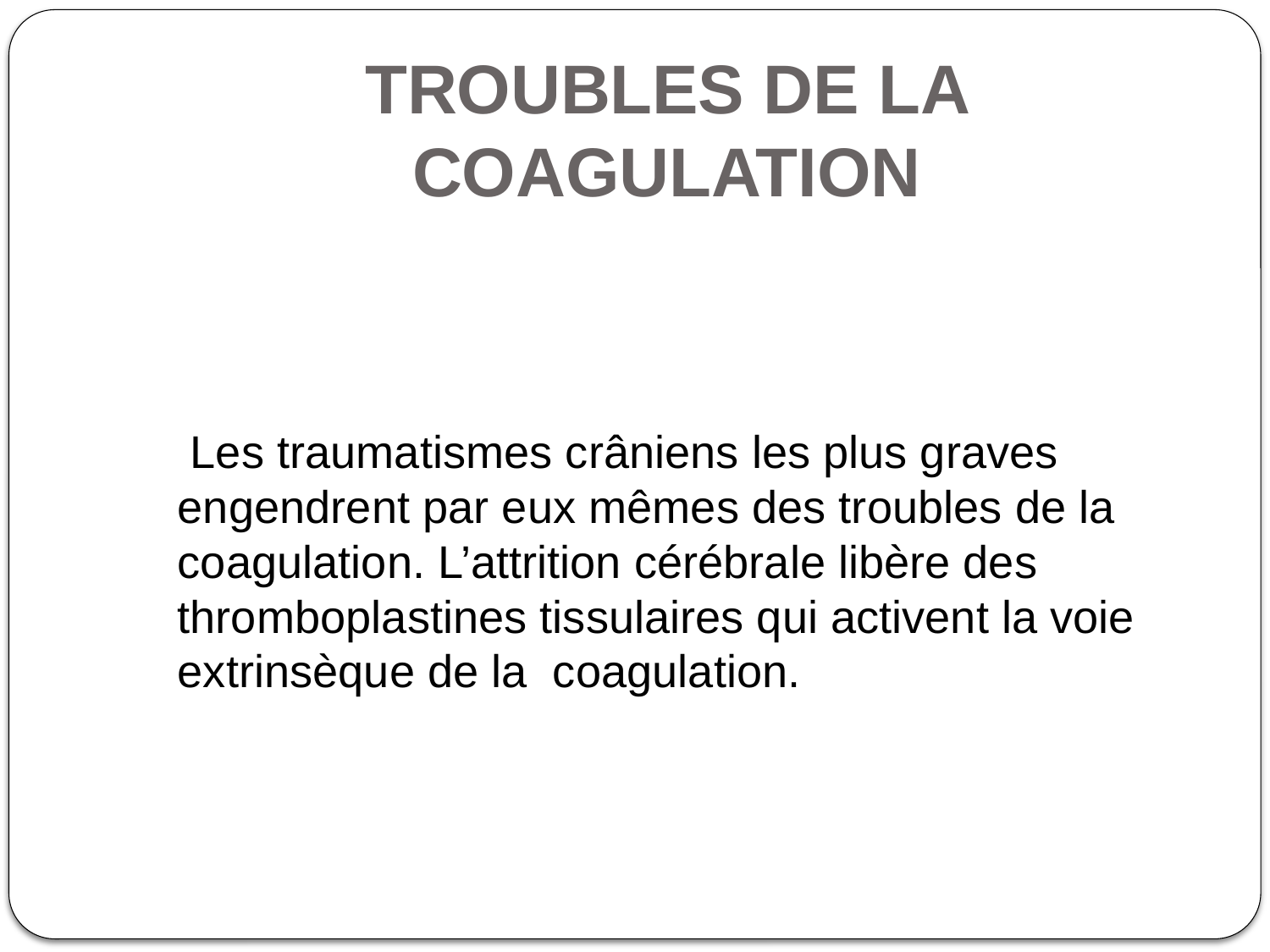

# TROUBLES DE LA COAGULATION
    Les traumatismes crâniens les plus graves engendrent par eux mêmes des troubles de la coagulation. L’attrition cérébrale libère des  thromboplastines tissulaires qui activent la voie extrinsèque de la  coagulation.